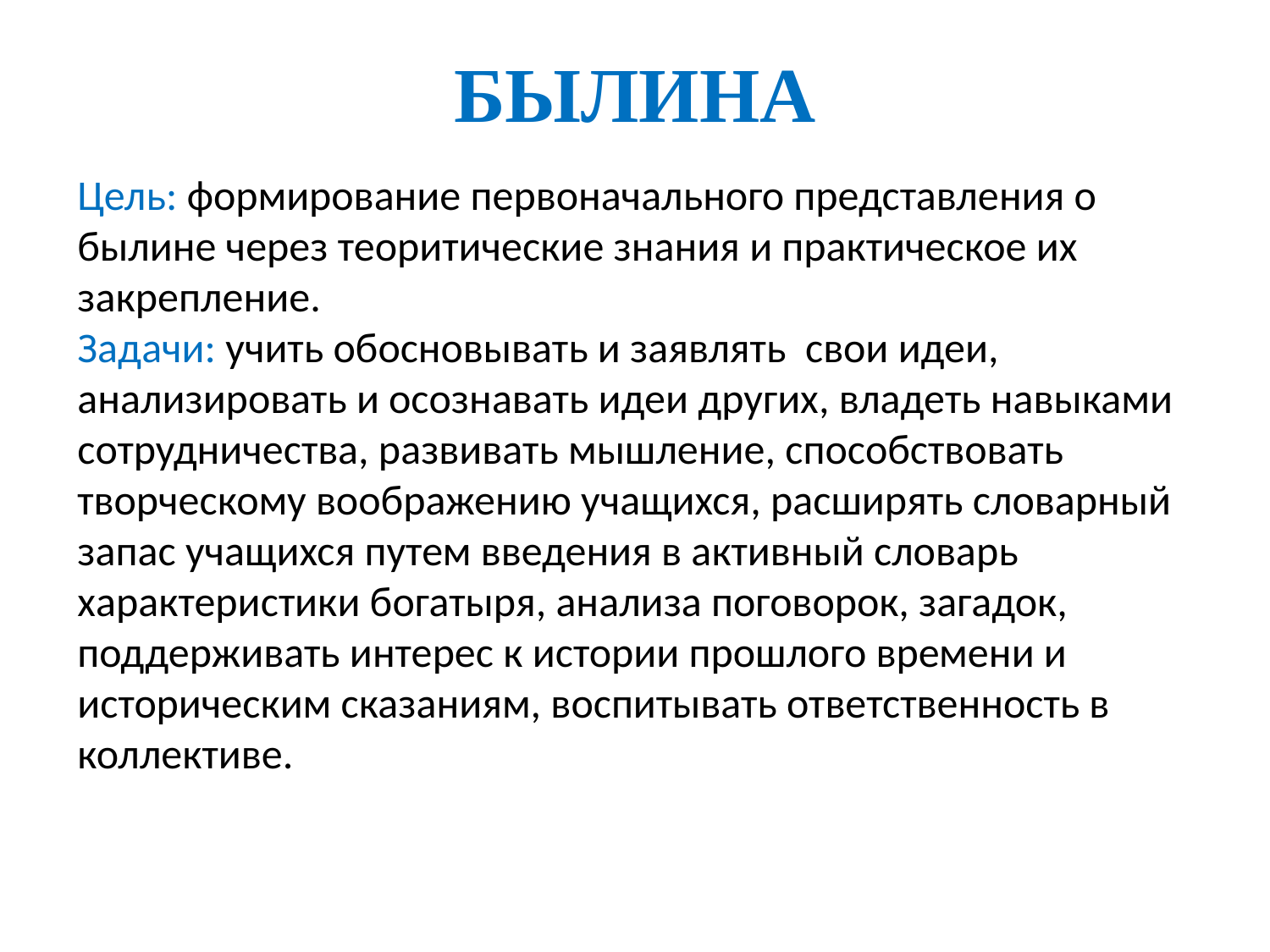

# БЫЛИНА
Цель: формирование первоначального представления о былине через теоритические знания и практическое их закрепление.
Задачи: учить обосновывать и заявлять  свои идеи, анализировать и осознавать идеи других, владеть навыками сотрудничества, развивать мышление, способствовать творческому воображению учащихся, расширять словарный запас учащихся путем введения в активный словарь характеристики богатыря, анализа поговорок, загадок, поддерживать интерес к истории прошлого времени и историческим сказаниям, воспитывать ответственность в коллективе.